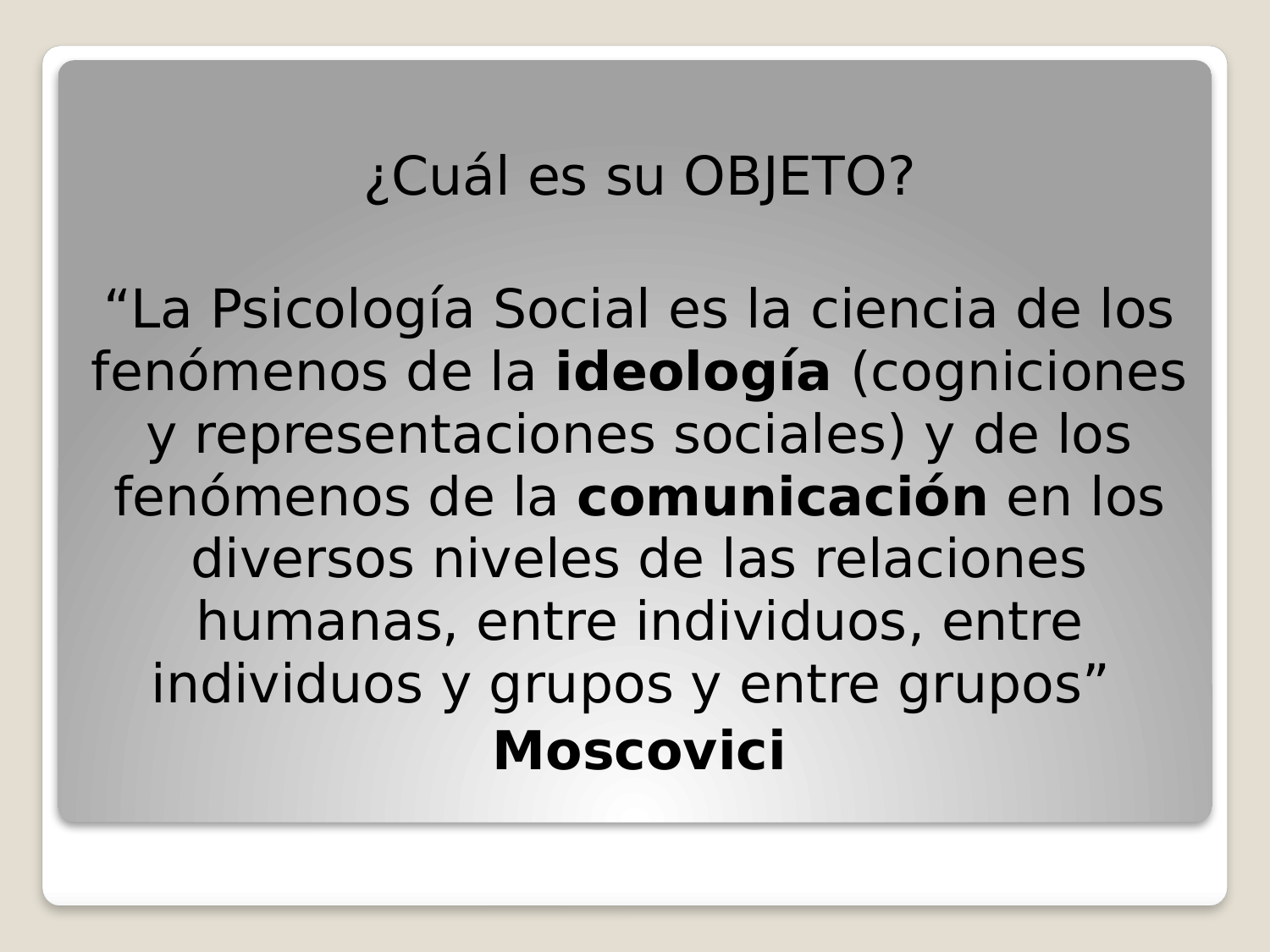

¿Cuál es su OBJETO?

“La Psicología Social es la ciencia de los fenómenos de la ideología (cogniciones y representaciones sociales) y de los fenómenos de la comunicación en los diversos niveles de las relaciones humanas, entre individuos, entre individuos y grupos y entre grupos”
Moscovici